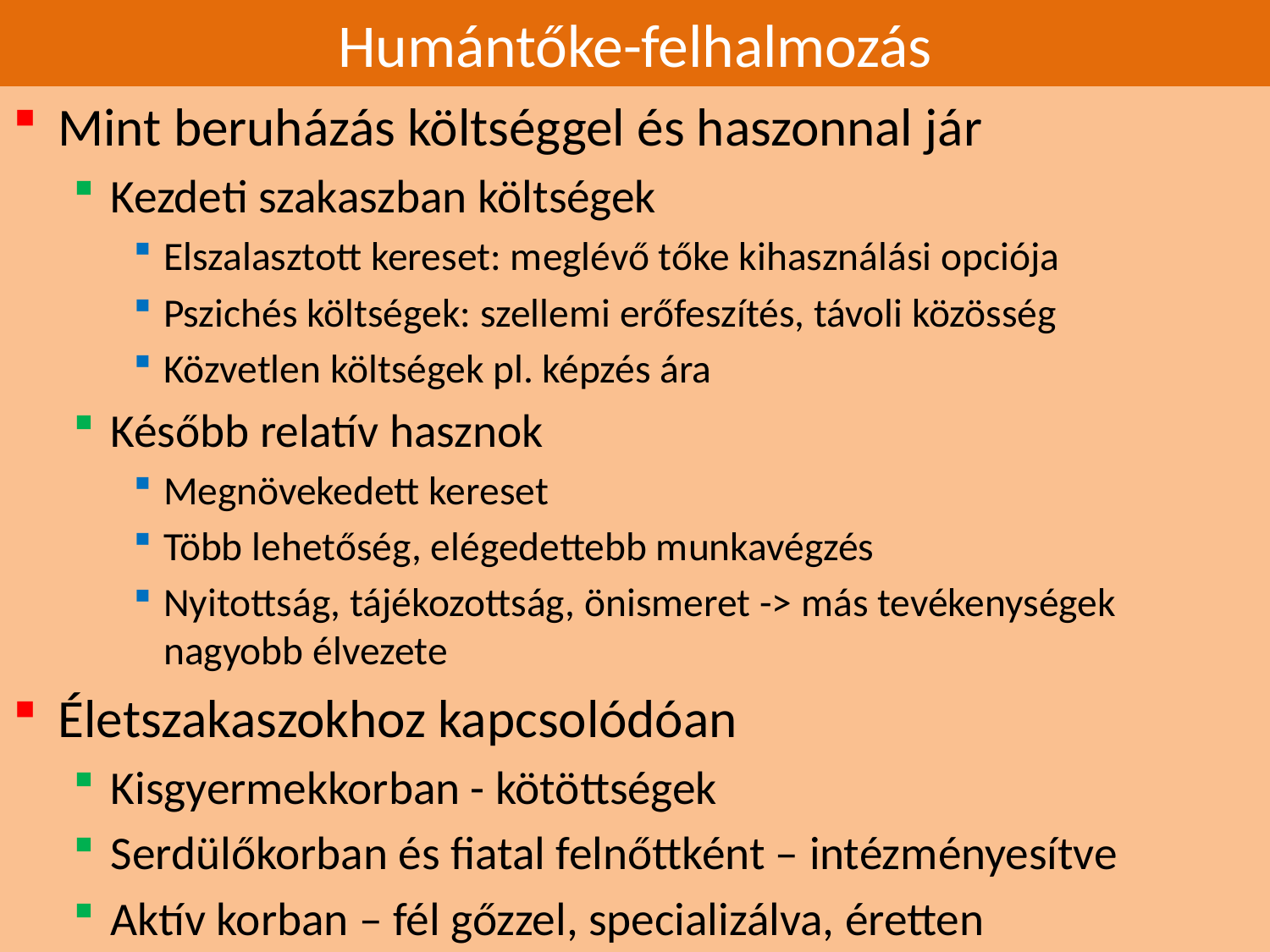

# Humántőke-felhalmozás
Mint beruházás költséggel és haszonnal jár
Kezdeti szakaszban költségek
Elszalasztott kereset: meglévő tőke kihasználási opciója
Pszichés költségek: szellemi erőfeszítés, távoli közösség
Közvetlen költségek pl. képzés ára
Később relatív hasznok
Megnövekedett kereset
Több lehetőség, elégedettebb munkavégzés
Nyitottság, tájékozottság, önismeret -> más tevékenységek nagyobb élvezete
Életszakaszokhoz kapcsolódóan
Kisgyermekkorban - kötöttségek
Serdülőkorban és fiatal felnőttként – intézményesítve
Aktív korban – fél gőzzel, specializálva, éretten